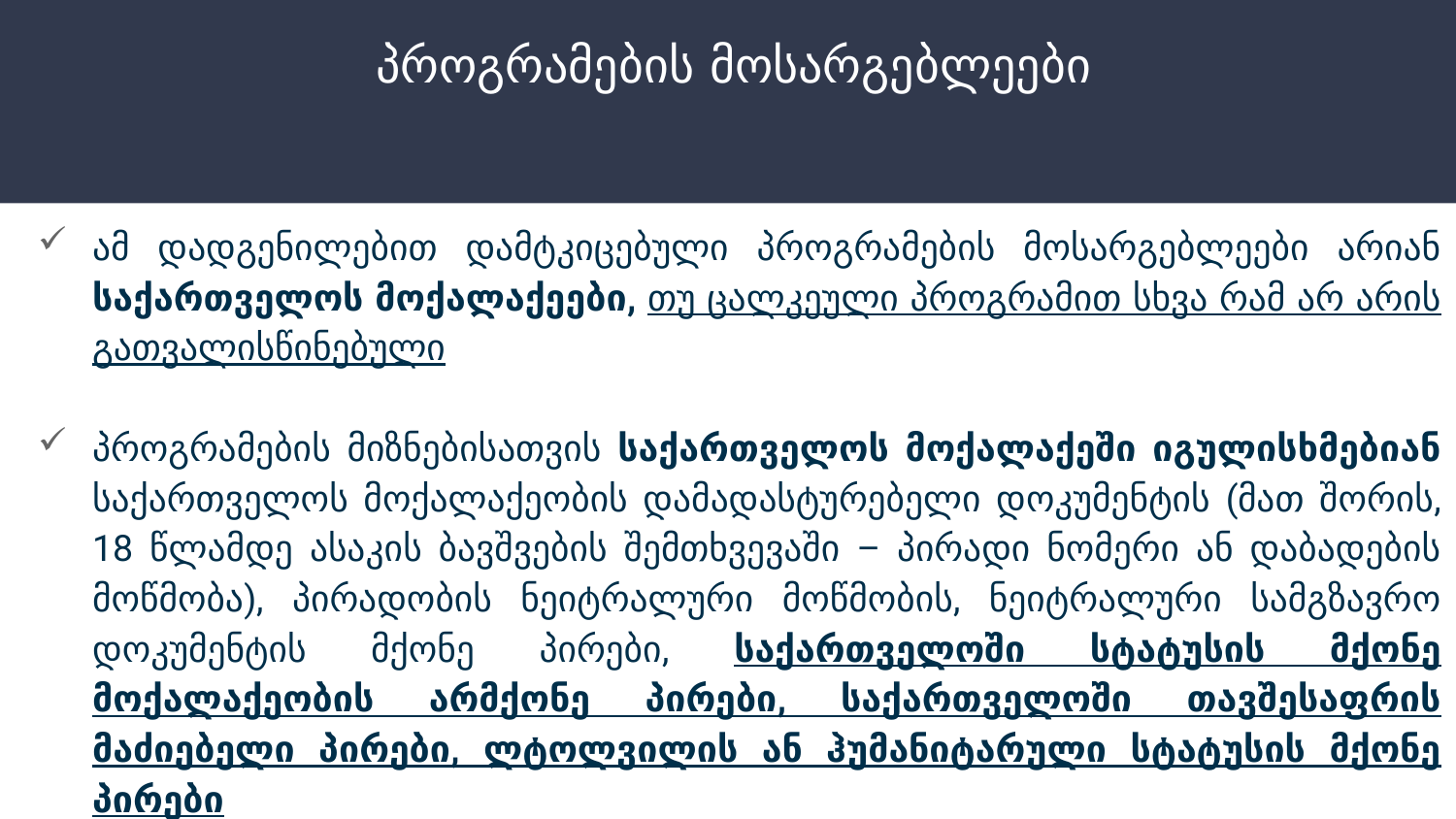

# პროგრამების მოსარგებლეები
ამ დადგენილებით დამტკიცებული პროგრამების მოსარგებლეები არიან საქართველოს მოქალაქეები, თუ ცალკეული პროგრამით სხვა რამ არ არის გათვალისწინებული

პროგრამების მიზნებისათვის საქართველოს მოქალაქეში იგულისხმებიან საქართველოს მოქალაქეობის დამადასტურებელი დოკუმენტის (მათ შორის, 18 წლამდე ასაკის ბავშვების შემთხვევაში – პირადი ნომერი ან დაბადების მოწმობა), პირადობის ნეიტრალური მოწმობის, ნეიტრალური სამგზავრო დოკუმენტის მქონე პირები, საქართველოში სტატუსის მქონე მოქალაქეობის არმქონე პირები, საქართველოში თავშესაფრის მაძიებელი პირები, ლტოლვილის ან ჰუმანიტარული სტატუსის მქონე პირები